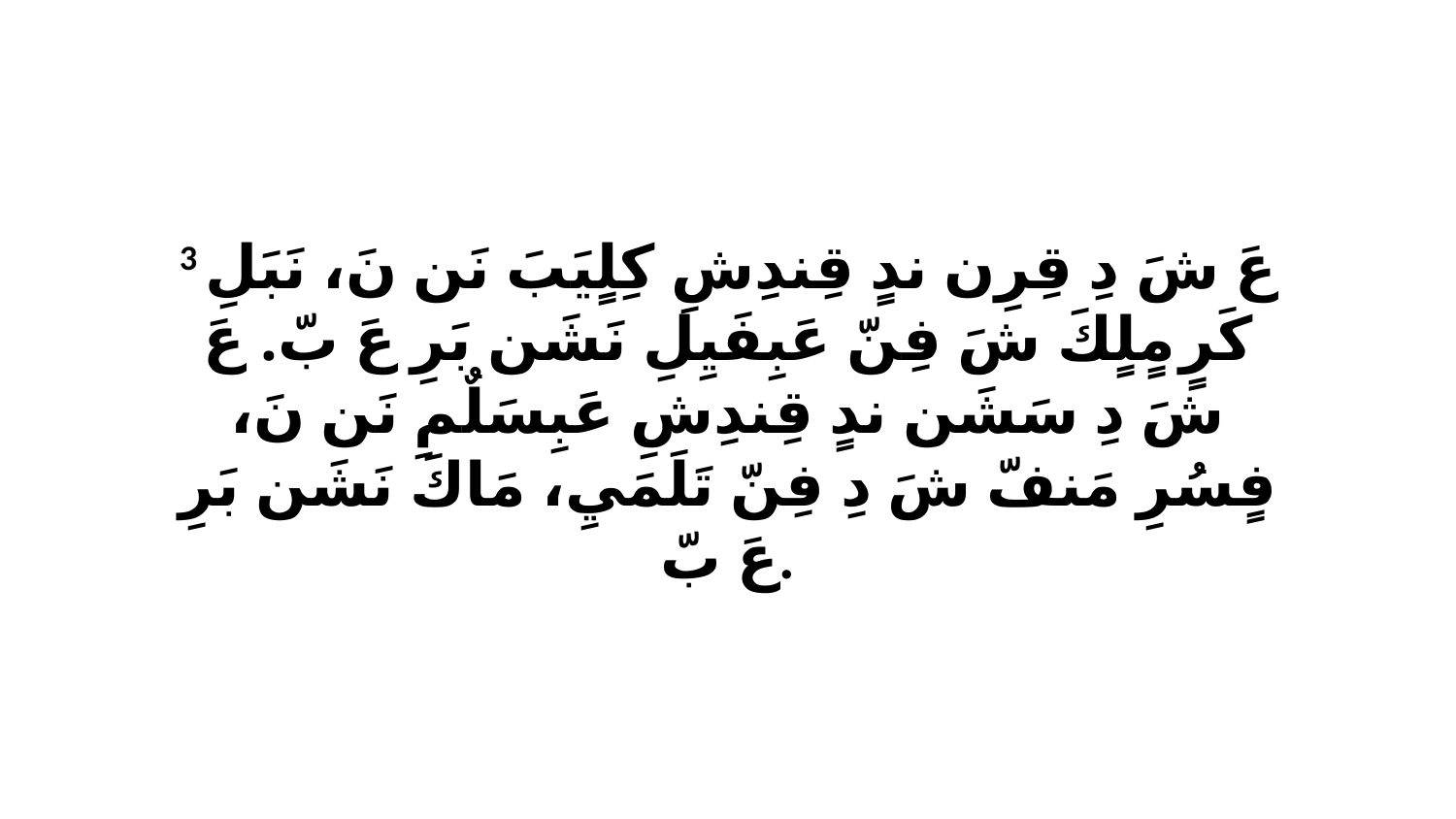

3 عَ شَ دِ قِرِن ندٍ قِندِشِ كِلٍيَبَ نَن نَ، نَبَلِ كَرٍ مٍلٍكَ شَ فِنّ عَبِفَيِلِ نَشَن بَرِ عَ بّ. عَ شَ دِ سَشَن ندٍ قِندِشِ عَبِسَلٌمِ نَن نَ، فٍسُرِ مَنفّ شَ دِ فِنّ تَلَمَيِ، مَاكَ نَشَن بَرِ عَ بّ.